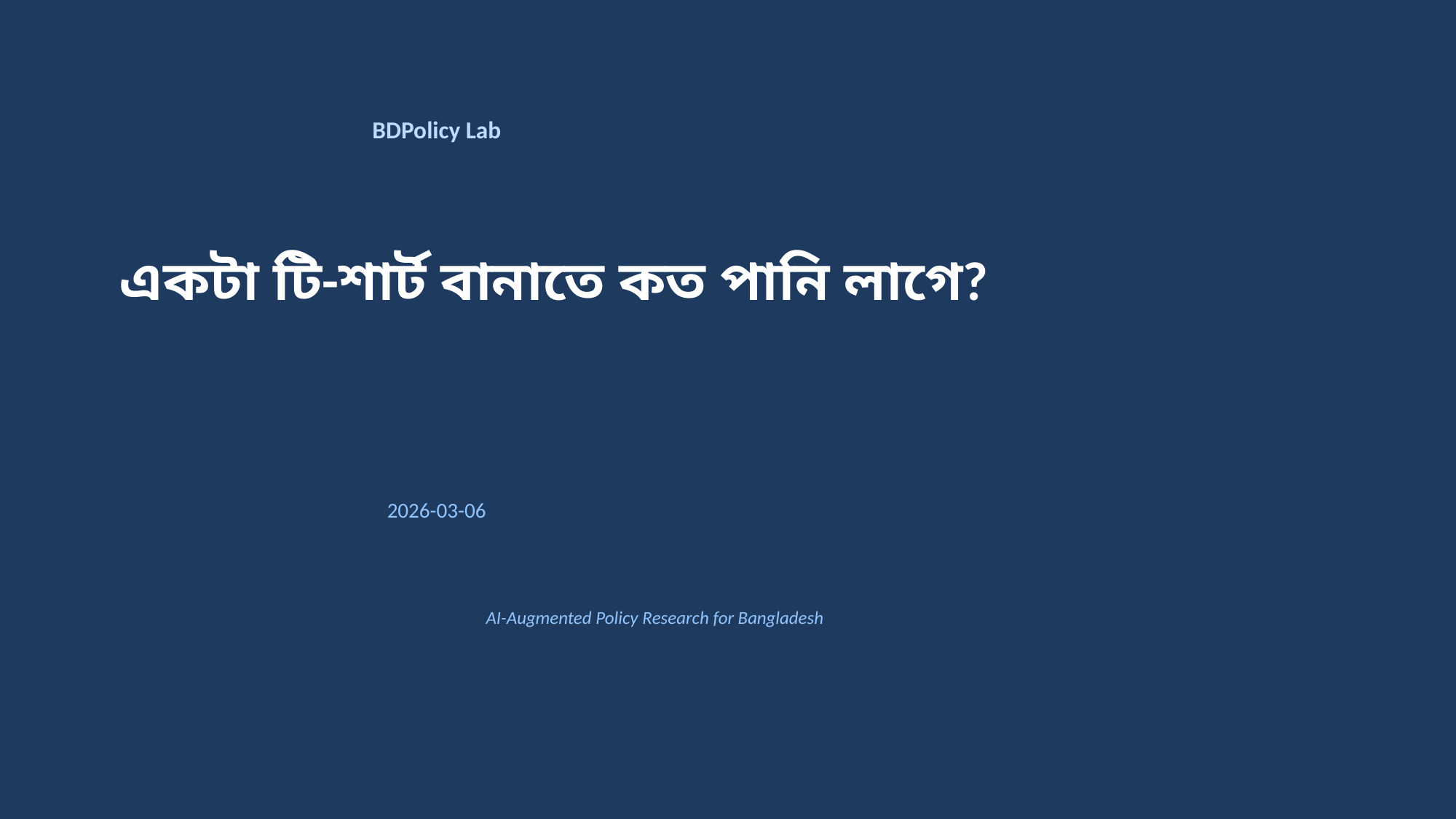

BDPolicy Lab
একটা টি-শার্ট বানাতে কত পানি লাগে?
2026-03-06
AI-Augmented Policy Research for Bangladesh